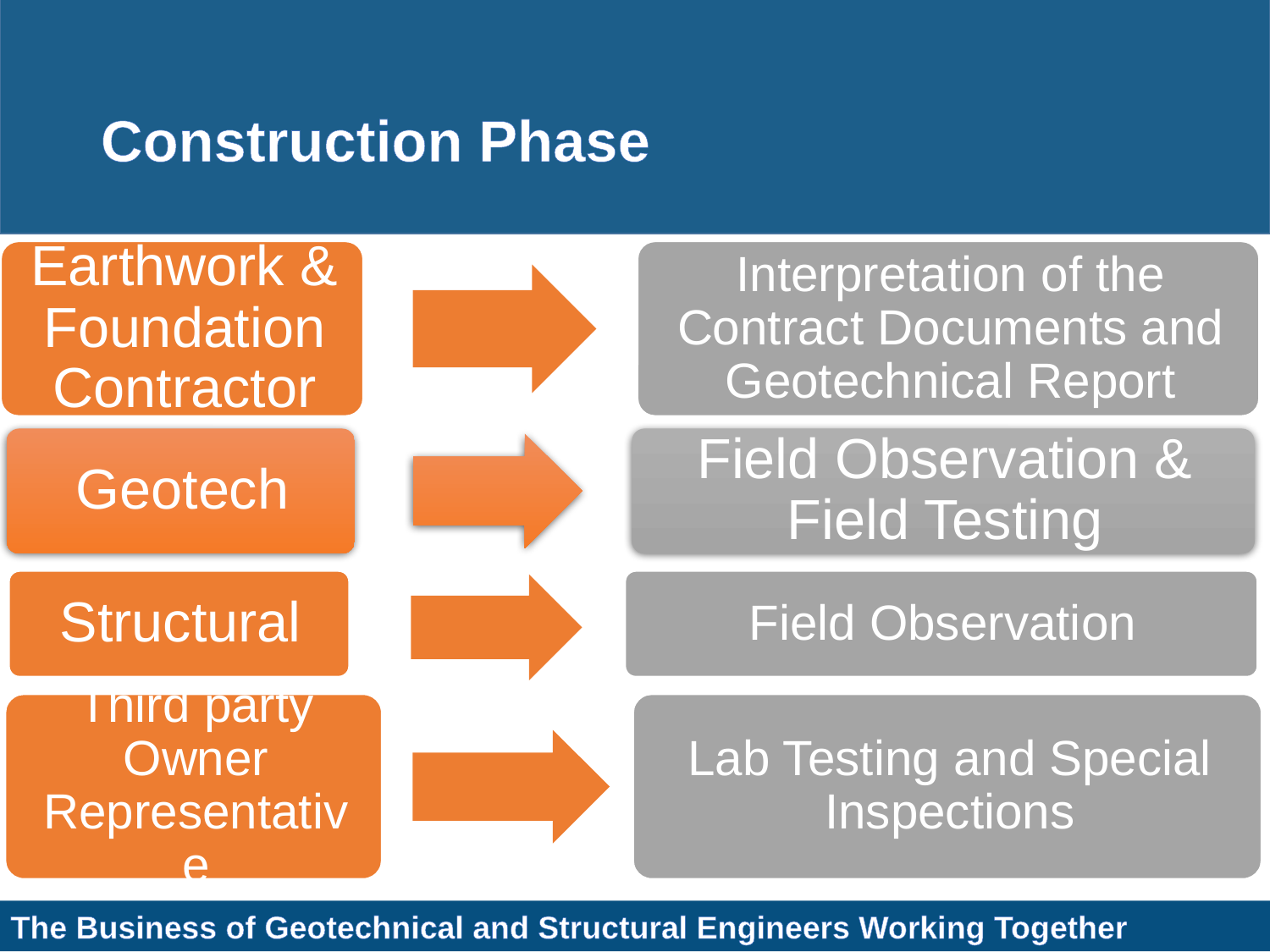

# Construction Phase
Earthwork & Foundation Contractor

Interpretation of the Contract Documents and Geotechnical Report
Geotech

Field Observation & Field Testing
Structural

Field Observation
Third party Owner Representative

Lab Testing and Special Inspections